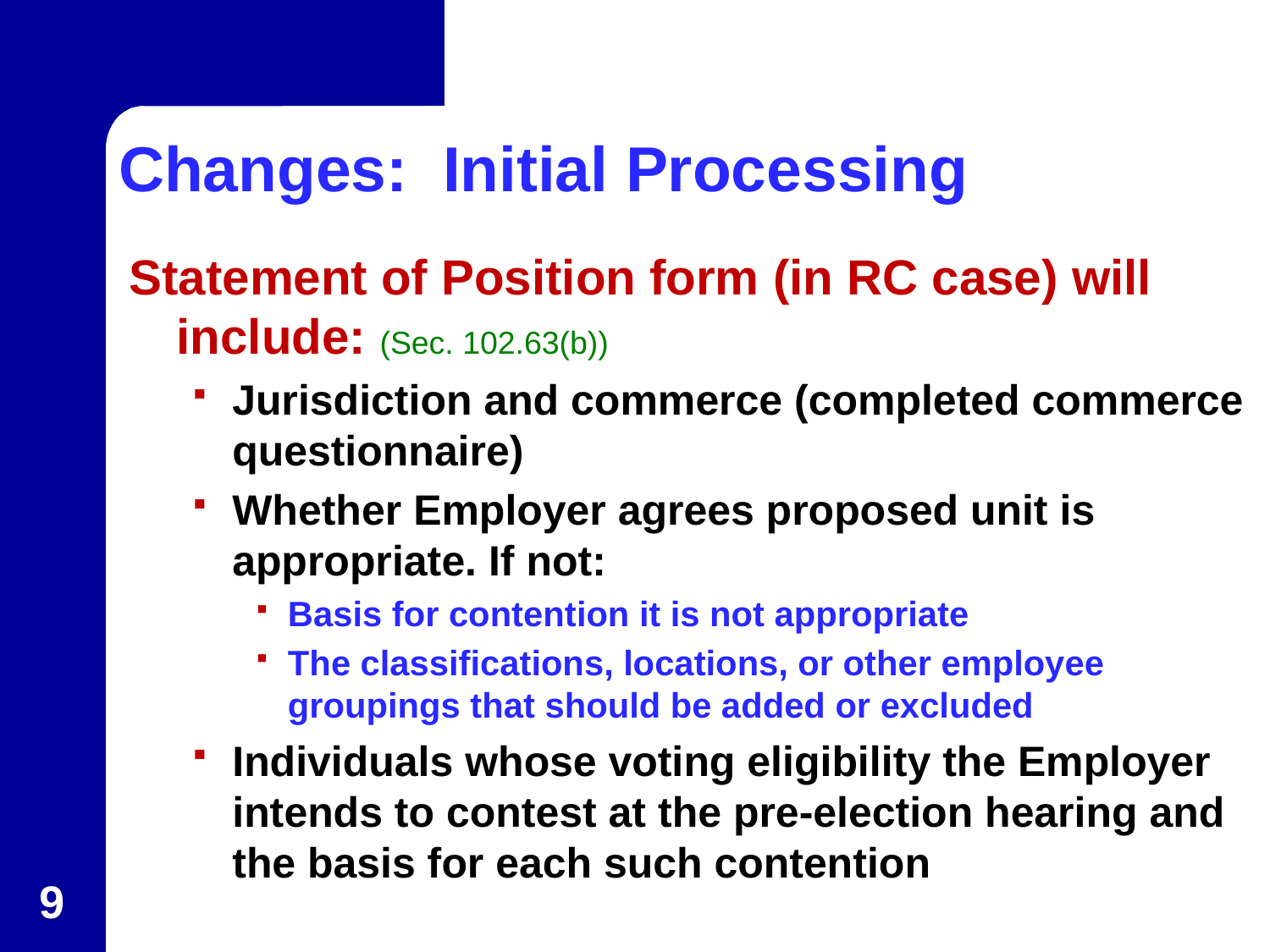

# Changes:  Initial Processing
Statement of Position form (in RC case) will include: (Sec. 102.63(b))
Jurisdiction and commerce (completed commerce questionnaire)
Whether Employer agrees proposed unit is appropriate. If not:
Basis for contention it is not appropriate
The classifications, locations, or other employee groupings that should be added or excluded
Individuals whose voting eligibility the Employer intends to contest at the pre-election hearing and the basis for each such contention

9